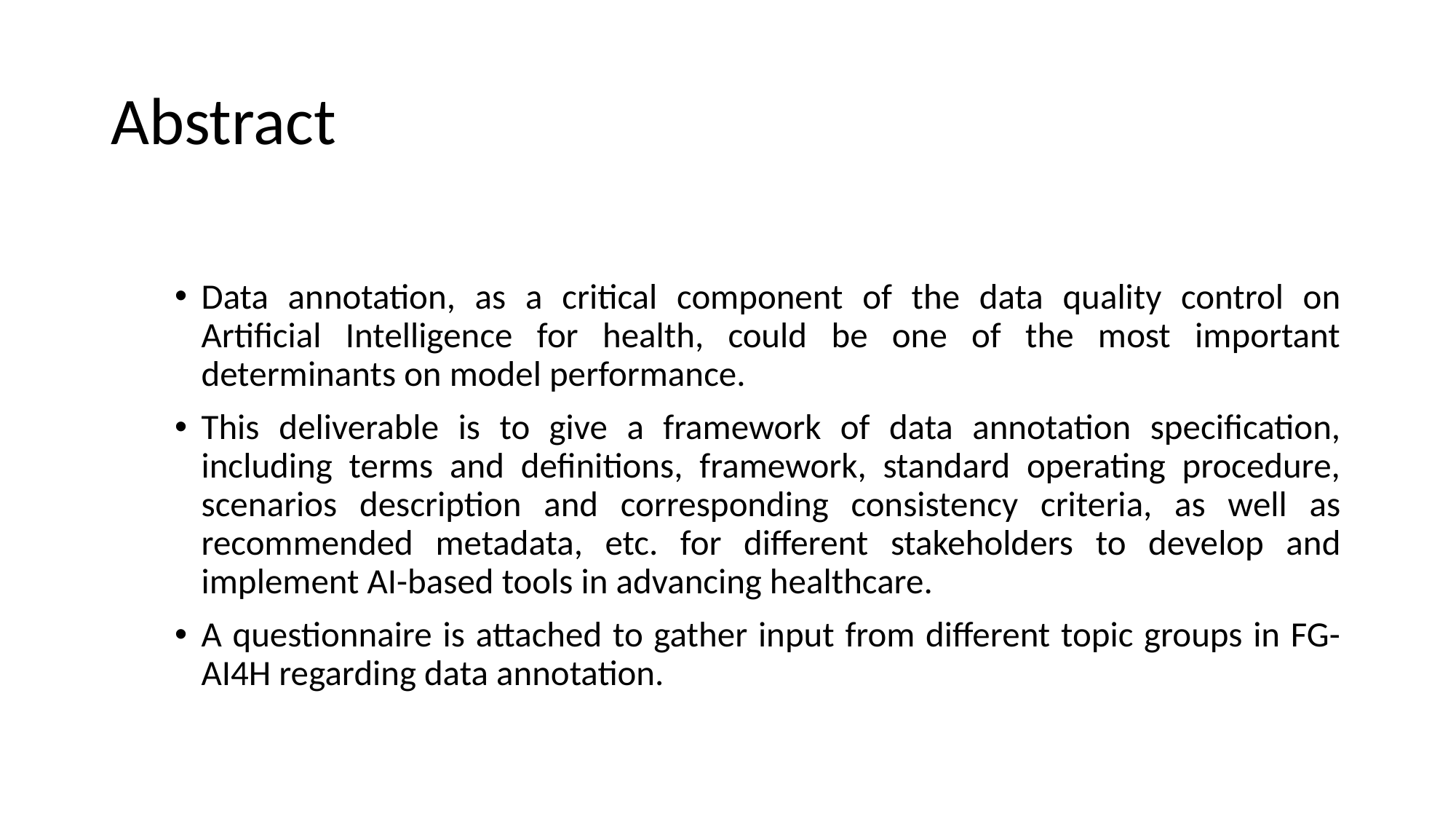

# Abstract
Data annotation, as a critical component of the data quality control on Artificial Intelligence for health, could be one of the most important determinants on model performance.
This deliverable is to give a framework of data annotation specification, including terms and definitions, framework, standard operating procedure, scenarios description and corresponding consistency criteria, as well as recommended metadata, etc. for different stakeholders to develop and implement AI-based tools in advancing healthcare.
A questionnaire is attached to gather input from different topic groups in FG-AI4H regarding data annotation.